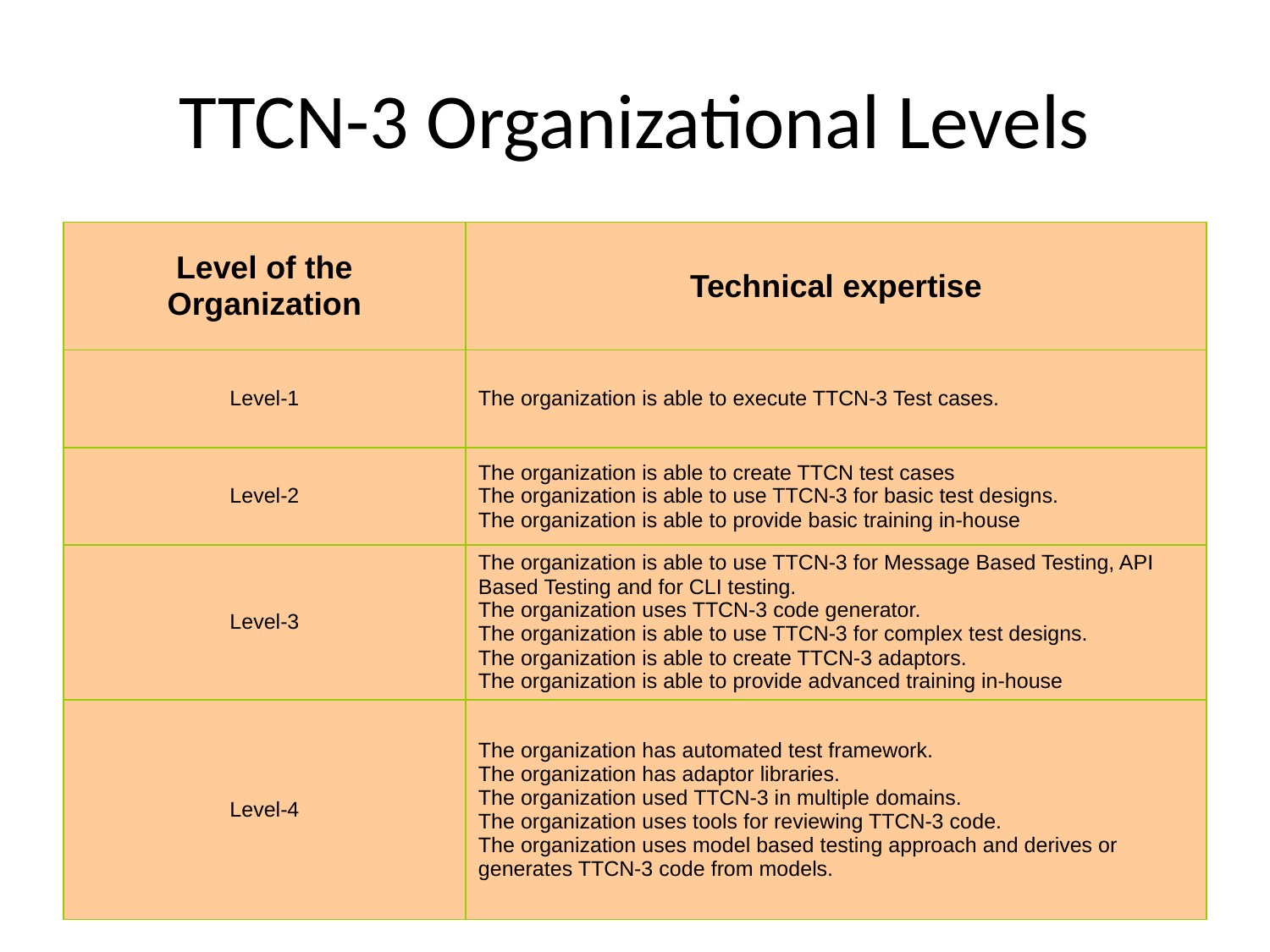

# TTCN-3 Organizational Levels
| Level of the Organization | Technical expertise |
| --- | --- |
| Level-1 | The organization is able to execute TTCN-3 Test cases. |
| Level-2 | The organization is able to create TTCN test cases The organization is able to use TTCN-3 for basic test designs. The organization is able to provide basic training in-house |
| Level-3 | The organization is able to use TTCN-3 for Message Based Testing, API Based Testing and for CLI testing. The organization uses TTCN-3 code generator. The organization is able to use TTCN-3 for complex test designs. The organization is able to create TTCN-3 adaptors. The organization is able to provide advanced training in-house |
| Level-4 | The organization has automated test framework. The organization has adaptor libraries. The organization used TTCN-3 in multiple domains. The organization uses tools for reviewing TTCN-3 code. The organization uses model based testing approach and derives or generates TTCN-3 code from models. |